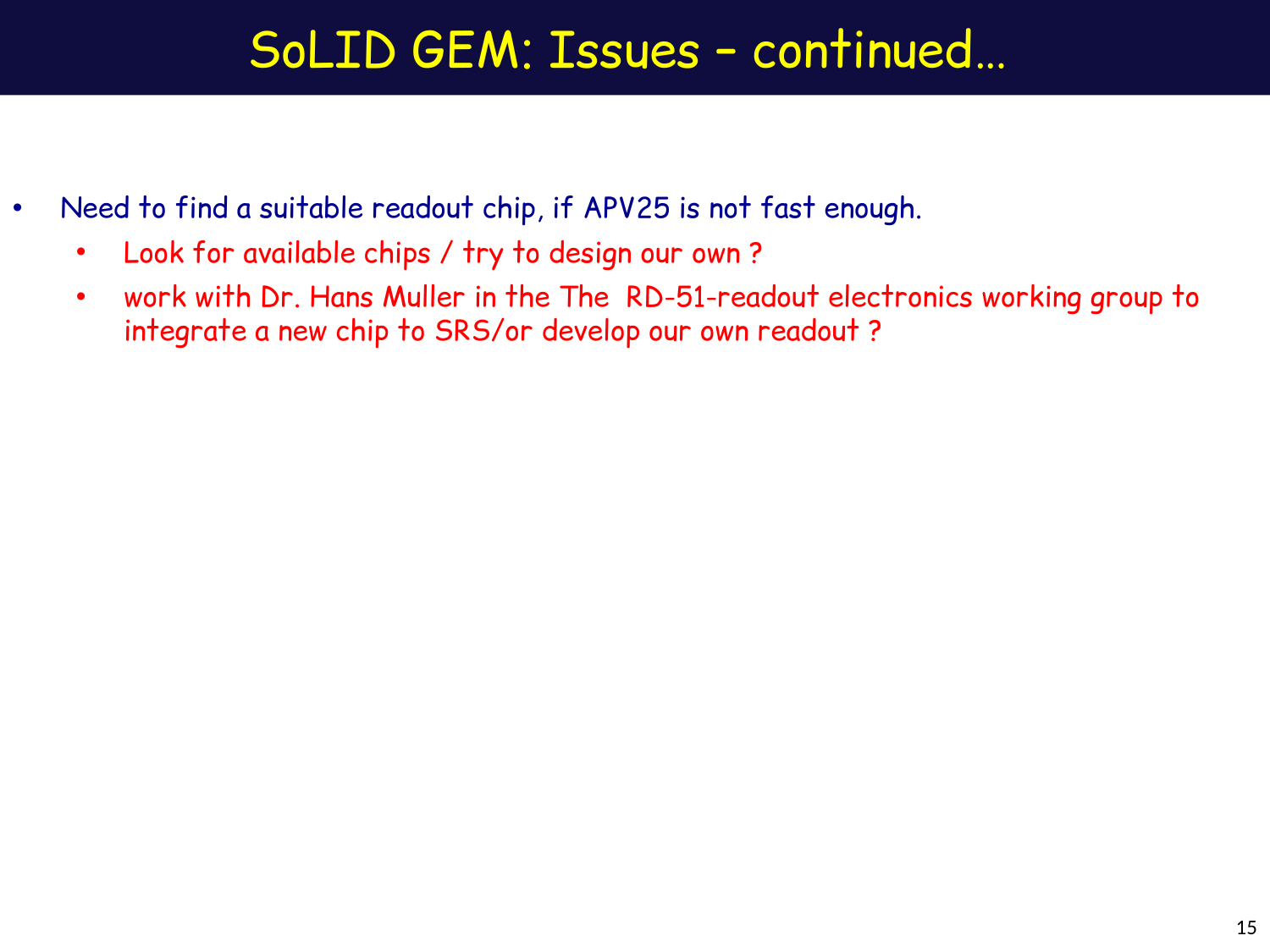

# SoLID GEM: Issues – continued…

Need to find a suitable readout chip, if APV25 is not fast enough.
Look for available chips / try to design our own ?
work with Dr. Hans Muller in the The  RD-51-readout electronics working group to integrate a new chip to SRS/or develop our own readout ?

15